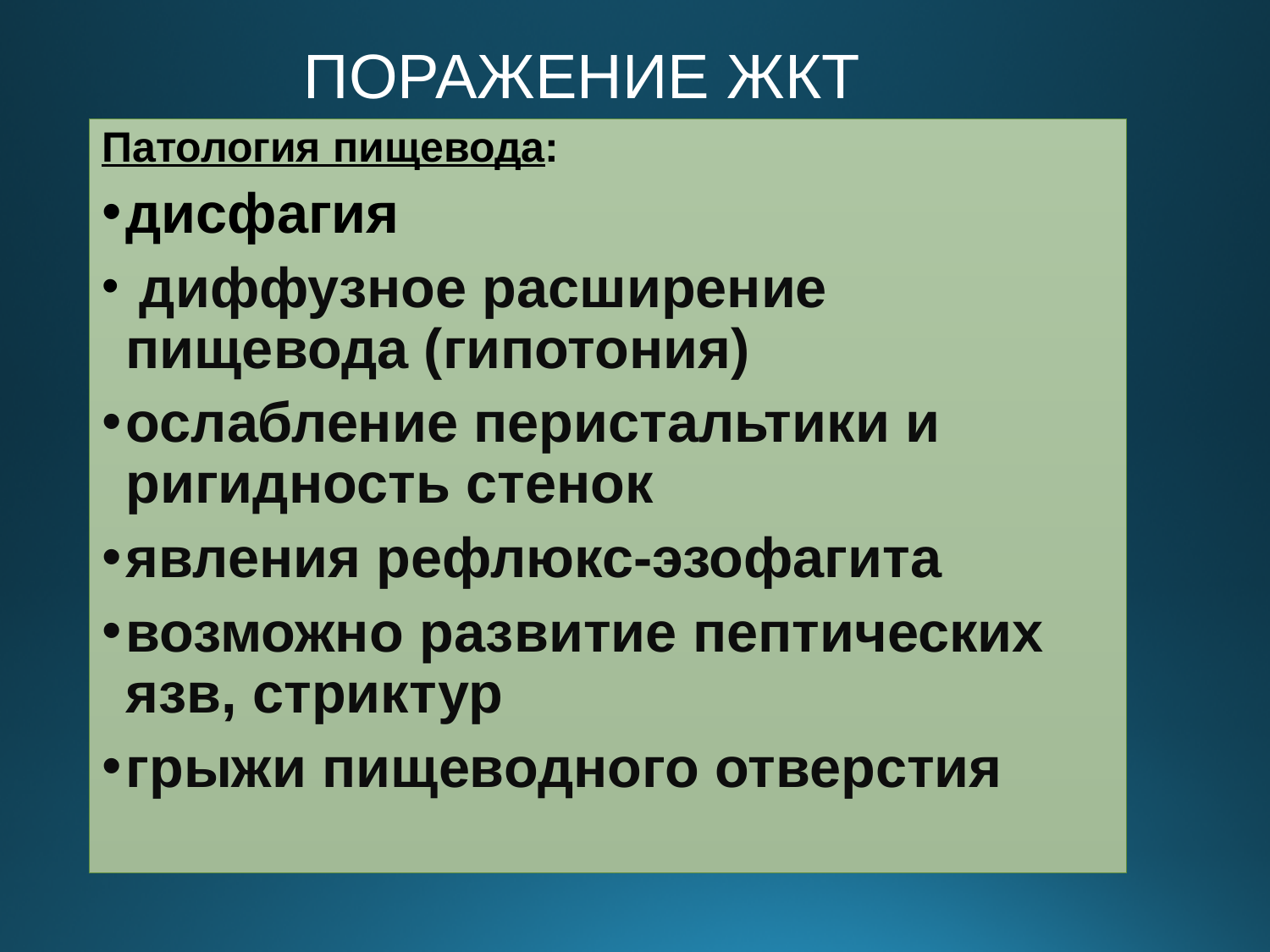

# ПОРАЖЕНИЕ ЖКТ
Патология пищевода:
дисфагия
 диффузное расширение пищевода (гипотония)
ослабление перистальтики и ригидность стенок
явления рефлюкс-эзофагита
возможно развитие пептических язв, стриктур
грыжи пищеводного отверстия